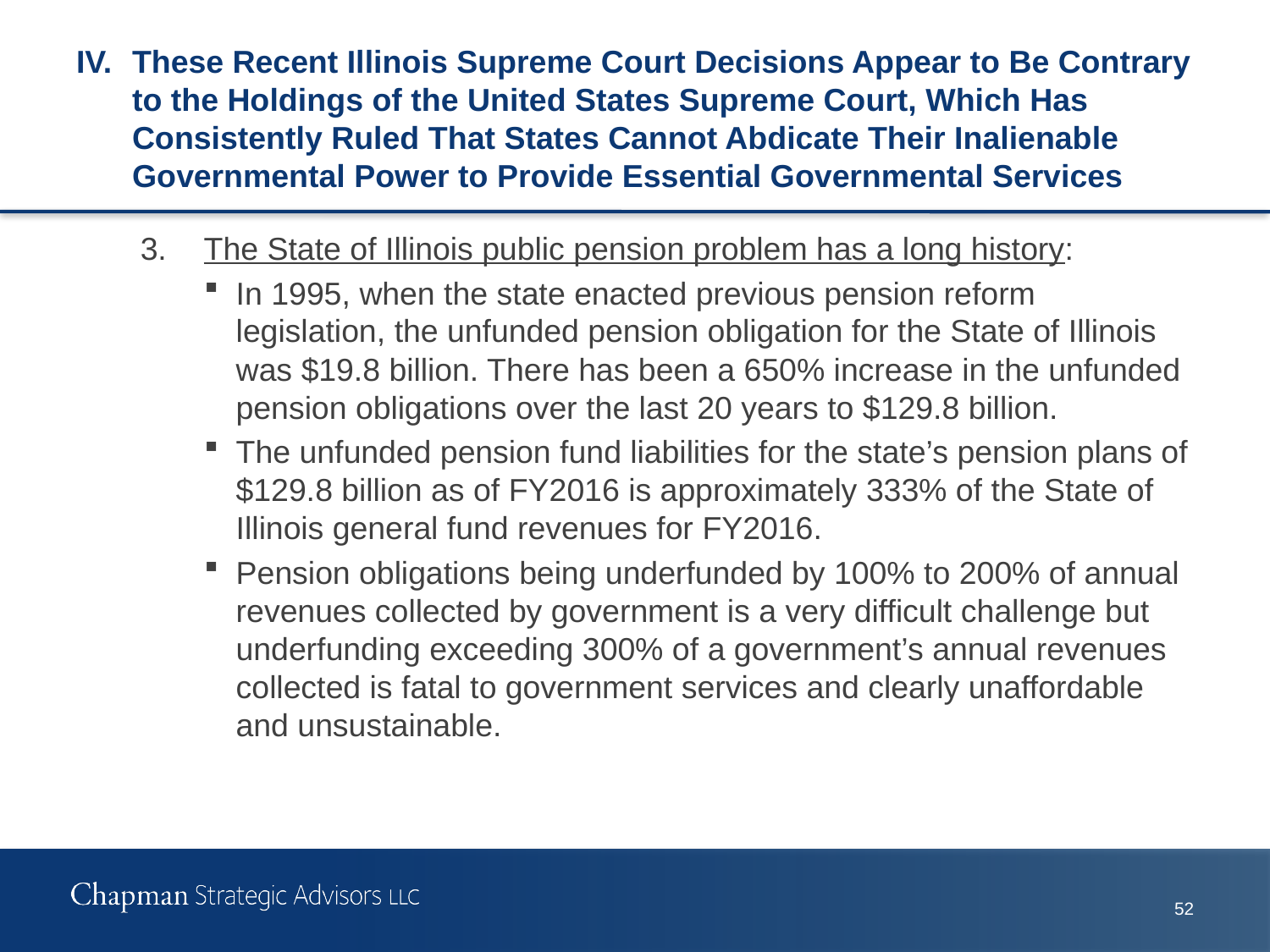

# IV.	These Recent Illinois Supreme Court Decisions Appear to Be Contrary to the Holdings of the United States Supreme Court, Which Has Consistently Ruled That States Cannot Abdicate Their Inalienable Governmental Power to Provide Essential Governmental Services
3.	The State of Illinois public pension problem has a long history:
In 1995, when the state enacted previous pension reform legislation, the unfunded pension obligation for the State of Illinois was $19.8 billion. There has been a 650% increase in the unfunded pension obligations over the last 20 years to $129.8 billion.
The unfunded pension fund liabilities for the state’s pension plans of $129.8 billion as of FY2016 is approximately 333% of the State of Illinois general fund revenues for FY2016.
Pension obligations being underfunded by 100% to 200% of annual revenues collected by government is a very difficult challenge but underfunding exceeding 300% of a government’s annual revenues collected is fatal to government services and clearly unaffordable and unsustainable.
52